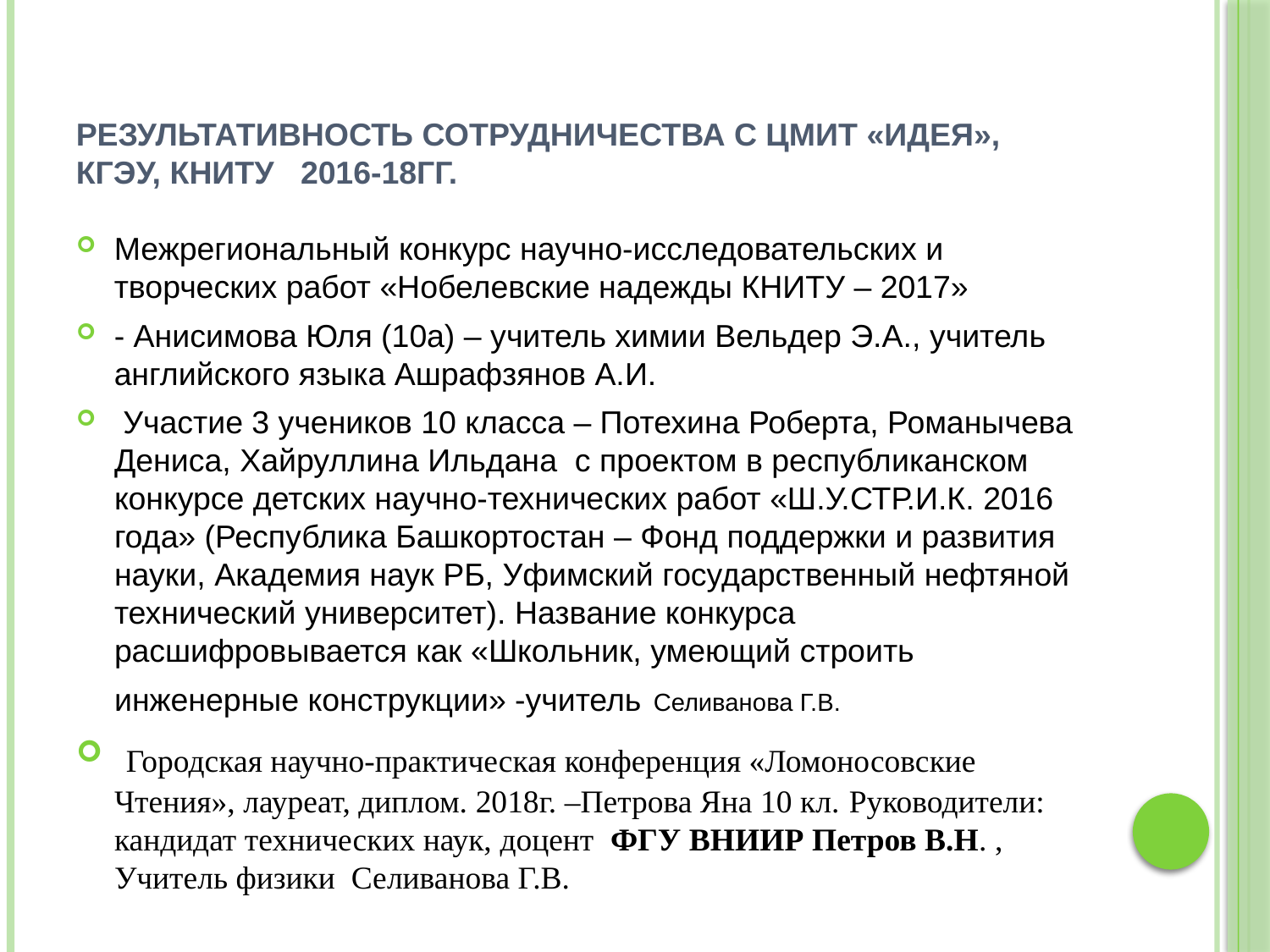

# Результативность сотрудничества с ЦМИТ «Идея», КГЭУ, КНИТУ   2016-18гг.
Межрегиональный конкурс научно-исследовательских и творческих работ «Нобелевские надежды КНИТУ – 2017»
- Анисимова Юля (10а) – учитель химии Вельдер Э.А., учитель английского языка Ашрафзянов А.И.
 Участие 3 учеников 10 класса – Потехина Роберта, Романычева Дениса, Хайруллина Ильдана  с проектом в республиканском конкурсе детских научно-технических работ «Ш.У.СТР.И.К. 2016 года» (Республика Башкортостан – Фонд поддержки и развития науки, Академия наук РБ, Уфимский государственный нефтяной технический университет). Название конкурса расшифровывается как «Школьник, умеющий строить инженерные конструкции» -учитель Селиванова Г.В.
 Городская научно-практическая конференция «Ломоносовские Чтения», лауреат, диплом. 2018г. –Петрова Яна 10 кл. Руководители: кандидат технических наук, доцент  ФГУ ВНИИР Петров В.Н. , Учитель физики  Селиванова Г.В.